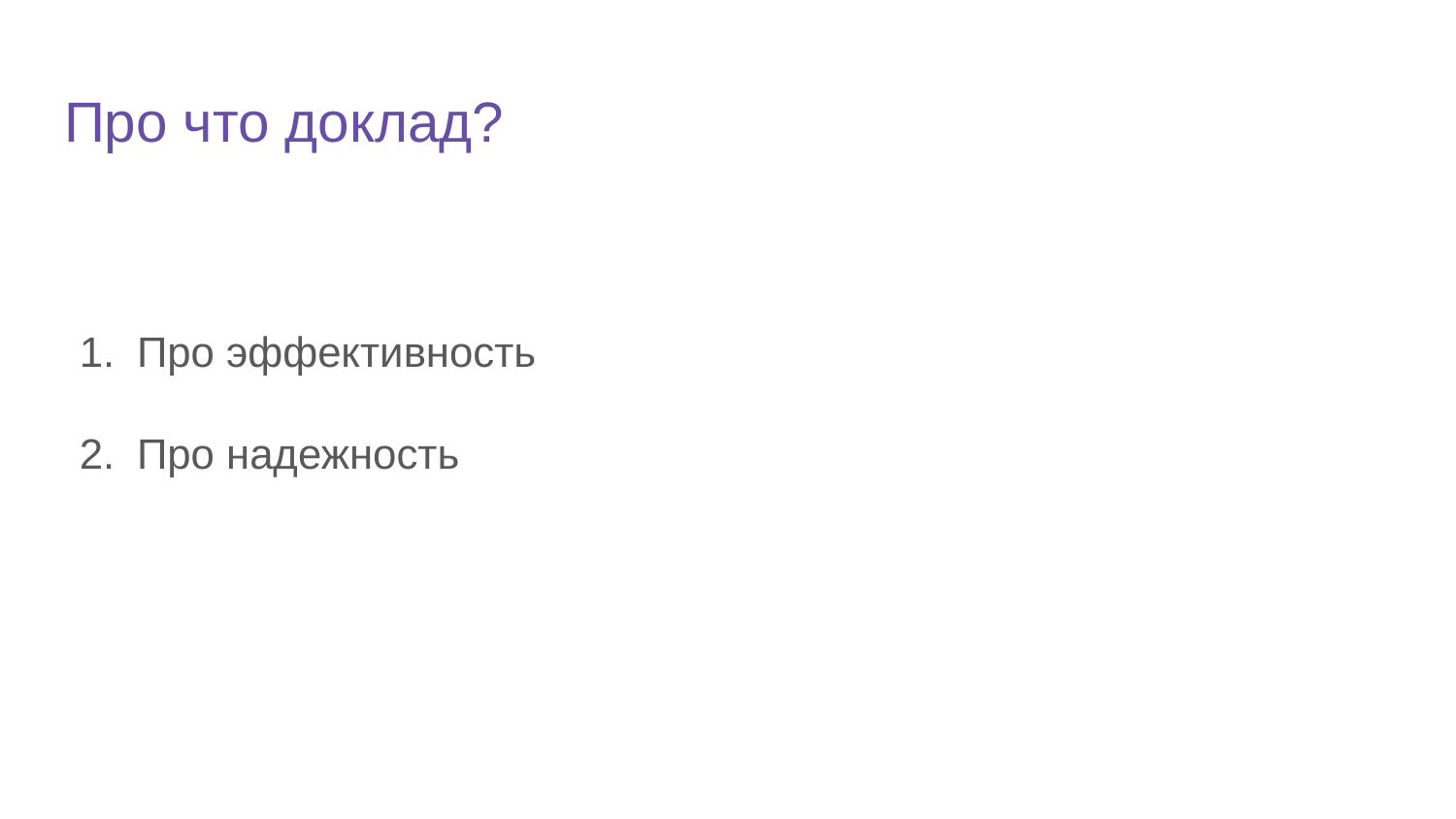

# Про что доклад?

Про эффективность
Про надежность